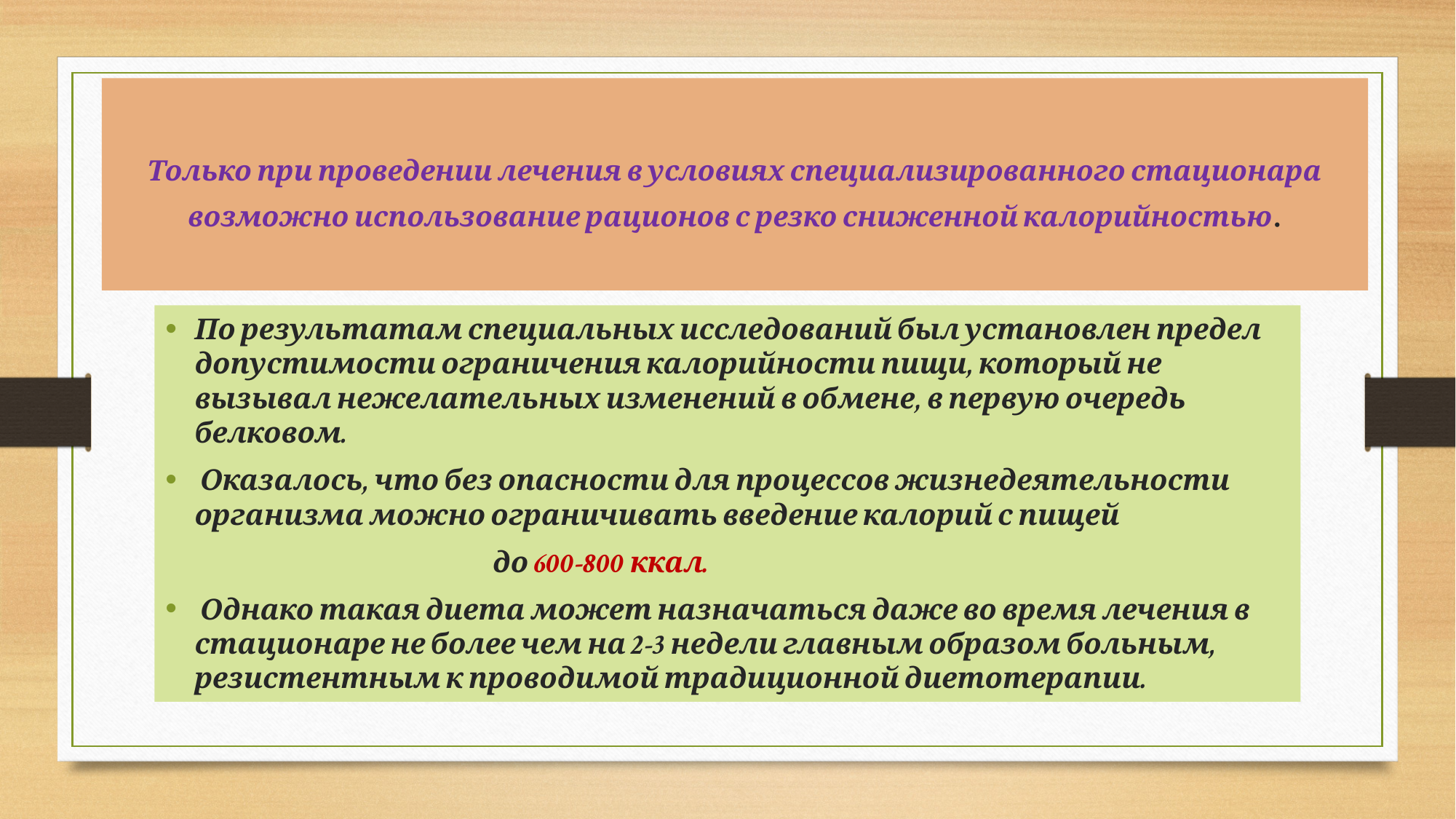

# Только при проведении лечения в условиях специализированного стационара возможно использование рационов с резко сниженной калорийностью.
По результатам специальных исследований был установлен предел допустимости ограничения калорийности пищи, который не вызывал нежелательных изменений в обмене, в первую очередь белковом.
 Оказалось, что без опасности для процессов жизнедеятельности организма можно ограничивать введение калорий с пищей
                                                              до 600-800 ккал.
 Однако такая диета может назначаться даже во время лечения в стационаре не более чем на 2-3 недели главным образом больным, резистентным к проводимой традиционной диетотерапии.